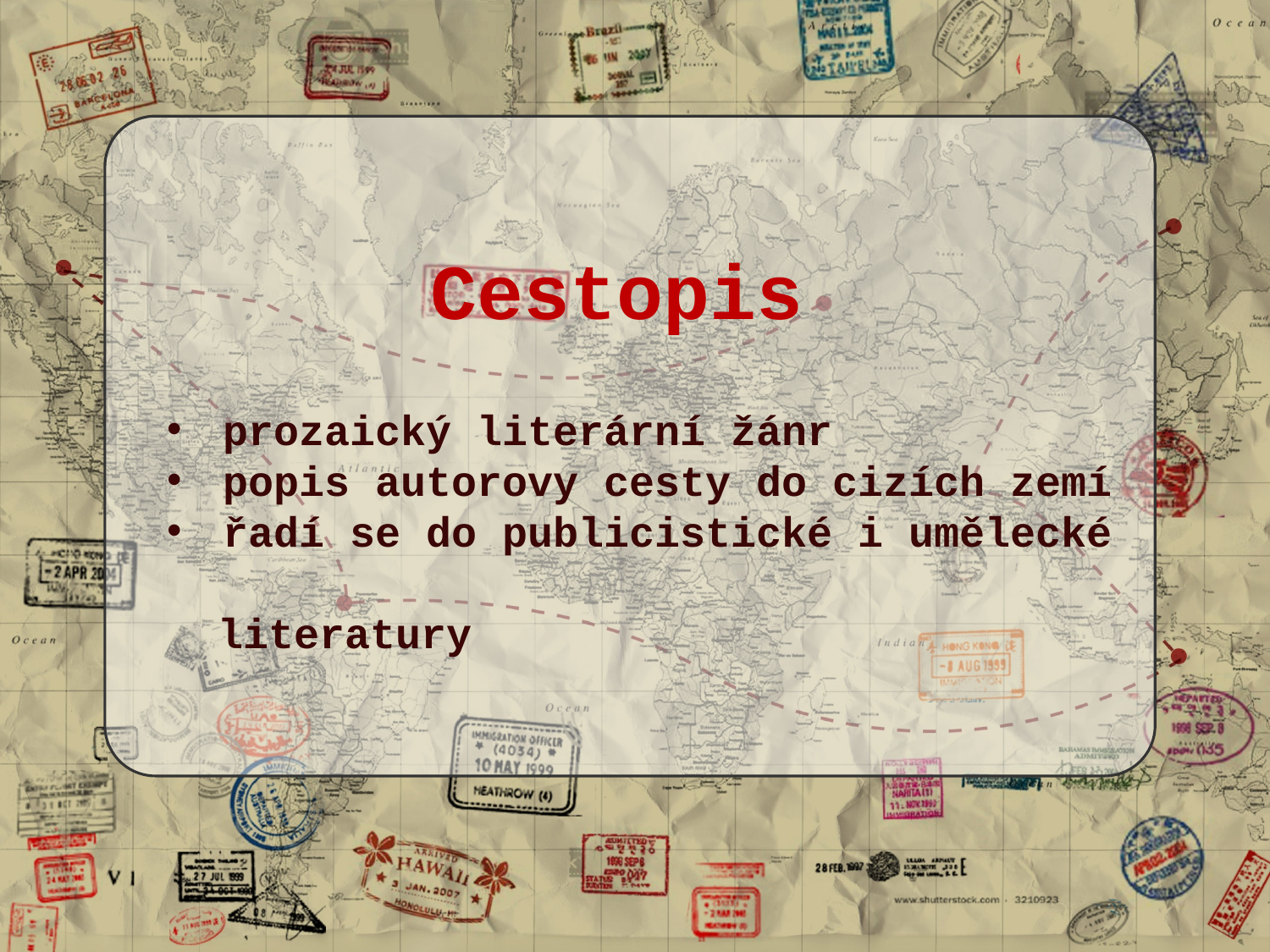

Cestopis

 prozaický literární žánr
 popis autorovy cesty do cizích zemí
 řadí se do publicistické i umělecké
  literatury